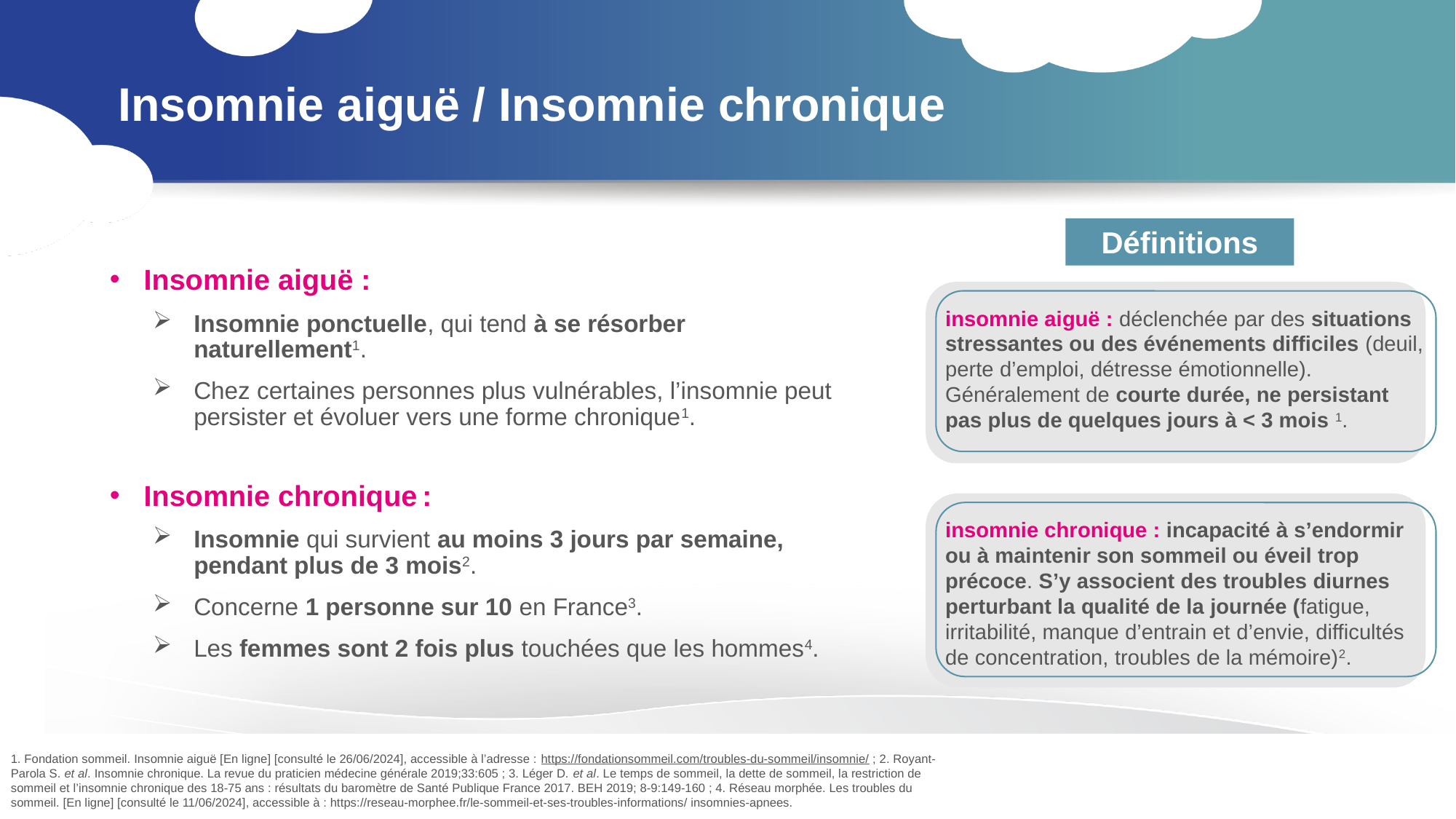

# Insomnie aiguë / Insomnie chronique
Définitions

Insomnie aiguë :
Insomnie ponctuelle, qui tend à se résorber naturellement1.
Chez certaines personnes plus vulnérables, l’insomnie peut persister et évoluer vers une forme chronique1.

Insomnie chronique :
Insomnie qui survient au moins 3 jours par semaine, pendant plus de 3 mois2.
Concerne 1 personne sur 10 en France3.
Les femmes sont 2 fois plus touchées que les hommes4.

insomnie aiguë : déclenchée par des situations stressantes ou des événements difficiles (deuil, perte d’emploi, détresse émotionnelle). Généralement de courte durée, ne persistant pas plus de quelques jours à < 3 mois 1.

insomnie chronique : incapacité à s’endormir ou à maintenir son sommeil ou éveil trop précoce. S’y associent des troubles diurnes perturbant la qualité de la journée (fatigue, irritabilité, manque d’entrain et d’envie, difficultés de concentration, troubles de la mémoire)2.
1. Fondation sommeil. Insomnie aiguë [En ligne] [consulté le 26/06/2024], accessible à l’adresse : https://fondationsommeil.com/troubles-du-sommeil/insomnie/ ; 2. Royant-Parola S. et al. Insomnie chronique. La revue du praticien médecine générale 2019;33:605 ; 3. Léger D. et al. Le temps de sommeil, la dette de sommeil, la restriction de sommeil et l’insomnie chronique des 18-75 ans : résultats du baromètre de Santé Publique France 2017. BEH 2019; 8-9:149-160 ; 4. Réseau morphée. Les troubles du sommeil. [En ligne] [consulté le 11/06/2024], accessible à : https://reseau-morphee.fr/le-sommeil-et-ses-troubles-informations/ insomnies-apnees.